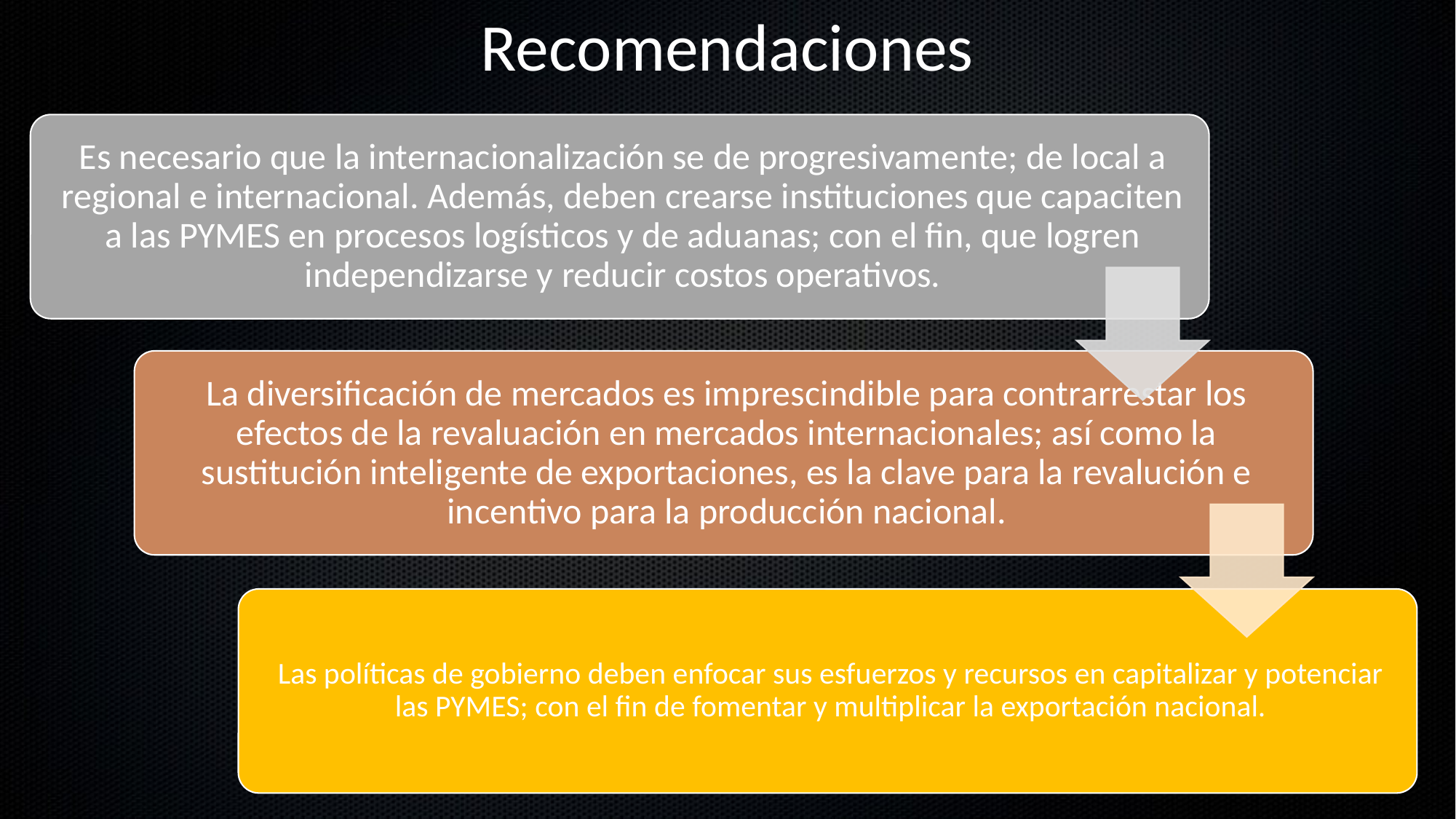

# Recomendaciones
Es necesario que la internacionalización se de progresivamente; de local a regional e internacional. Además, deben crearse instituciones que capaciten a las PYMES en procesos logísticos y de aduanas; con el fin, que logren independizarse y reducir costos operativos.
La diversificación de mercados es imprescindible para contrarrestar los efectos de la revaluación en mercados internacionales; así como la sustitución inteligente de exportaciones, es la clave para la revalución e incentivo para la producción nacional.
Las políticas de gobierno deben enfocar sus esfuerzos y recursos en capitalizar y potenciar las PYMES; con el fin de fomentar y multiplicar la exportación nacional.